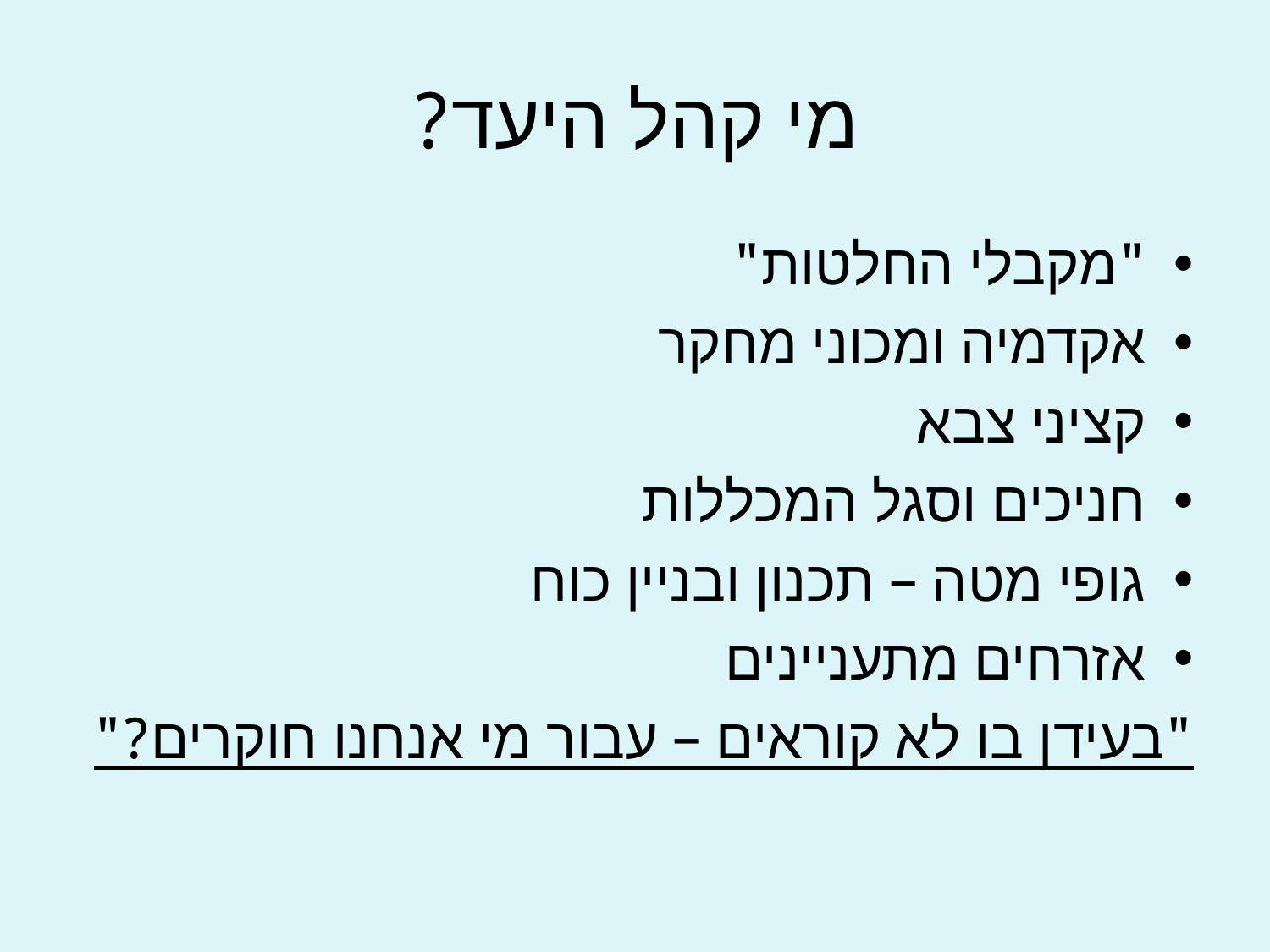

# מי קהל היעד?
"מקבלי החלטות"
אקדמיה ומכוני מחקר
קציני צבא
חניכים וסגל המכללות
גופי מטה – תכנון ובניין כוח
אזרחים מתעניינים
"בעידן בו לא קוראים – עבור מי אנחנו חוקרים?"